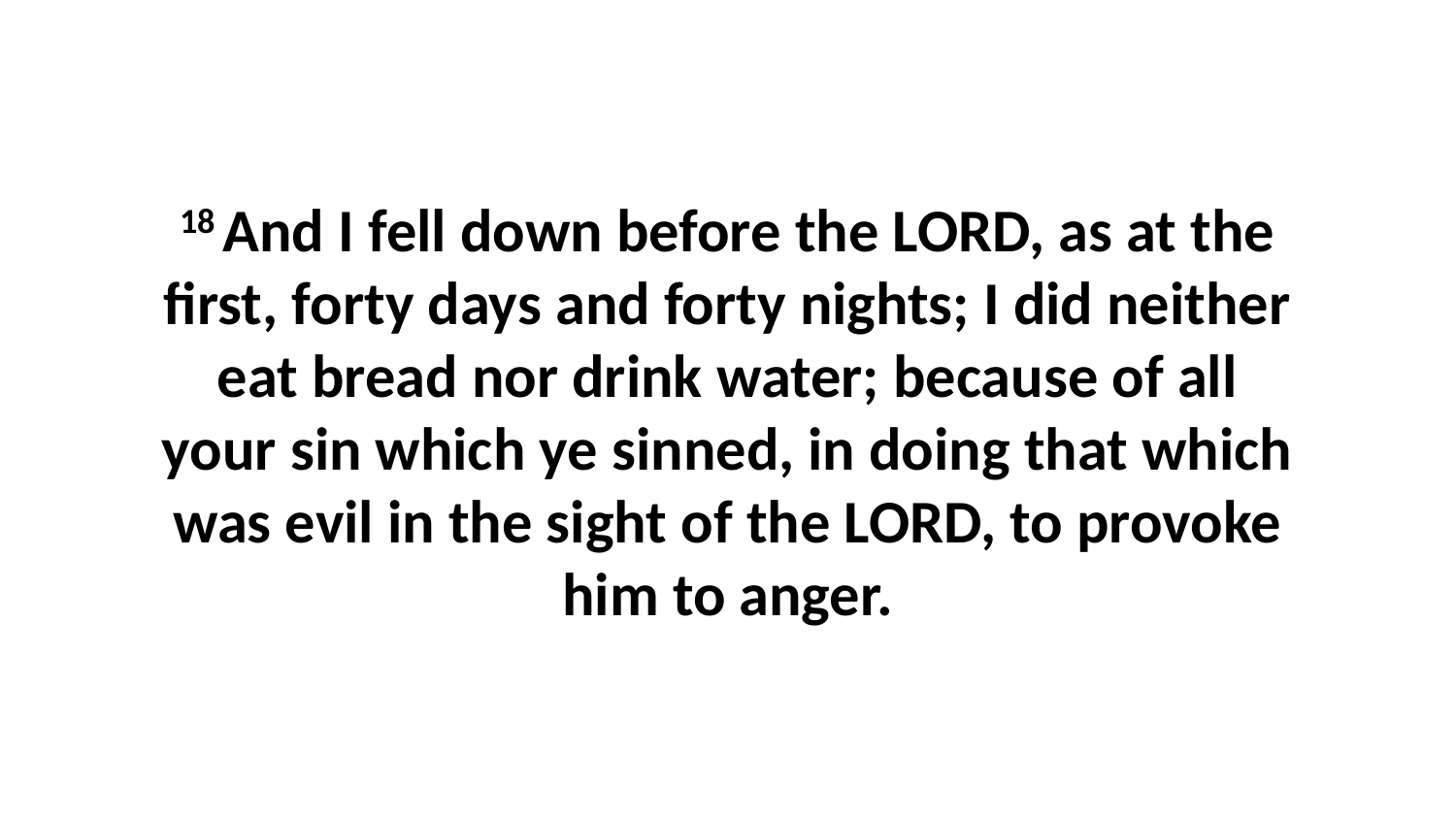

18 And I fell down before the LORD, as at the first, forty days and forty nights; I did neither eat bread nor drink water; because of all your sin which ye sinned, in doing that which was evil in the sight of the LORD, to provoke him to anger.